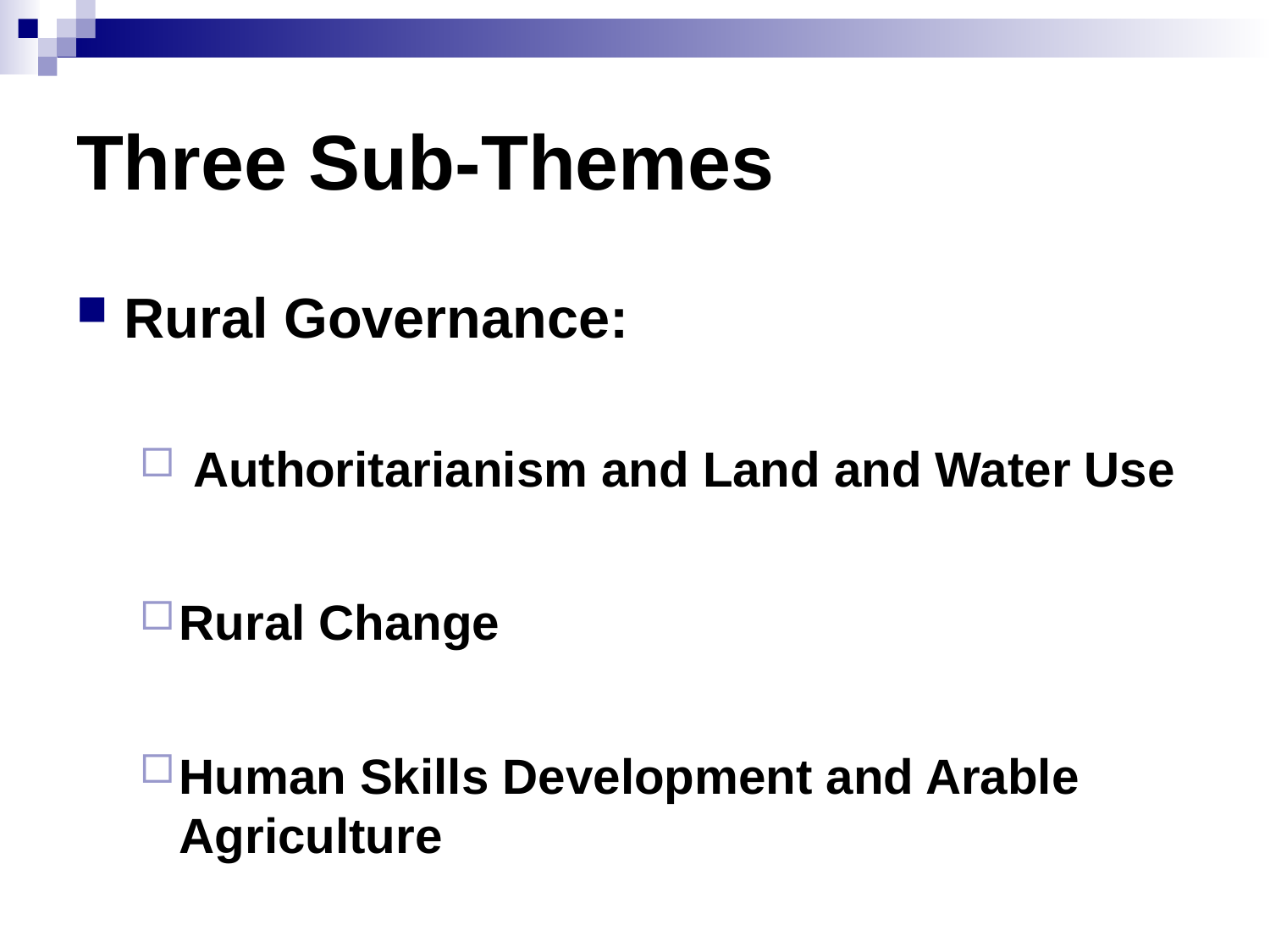

# Three Sub-Themes
Rural Governance:

 Authoritarianism and Land and Water Use

Rural Change

Human Skills Development and Arable Agriculture